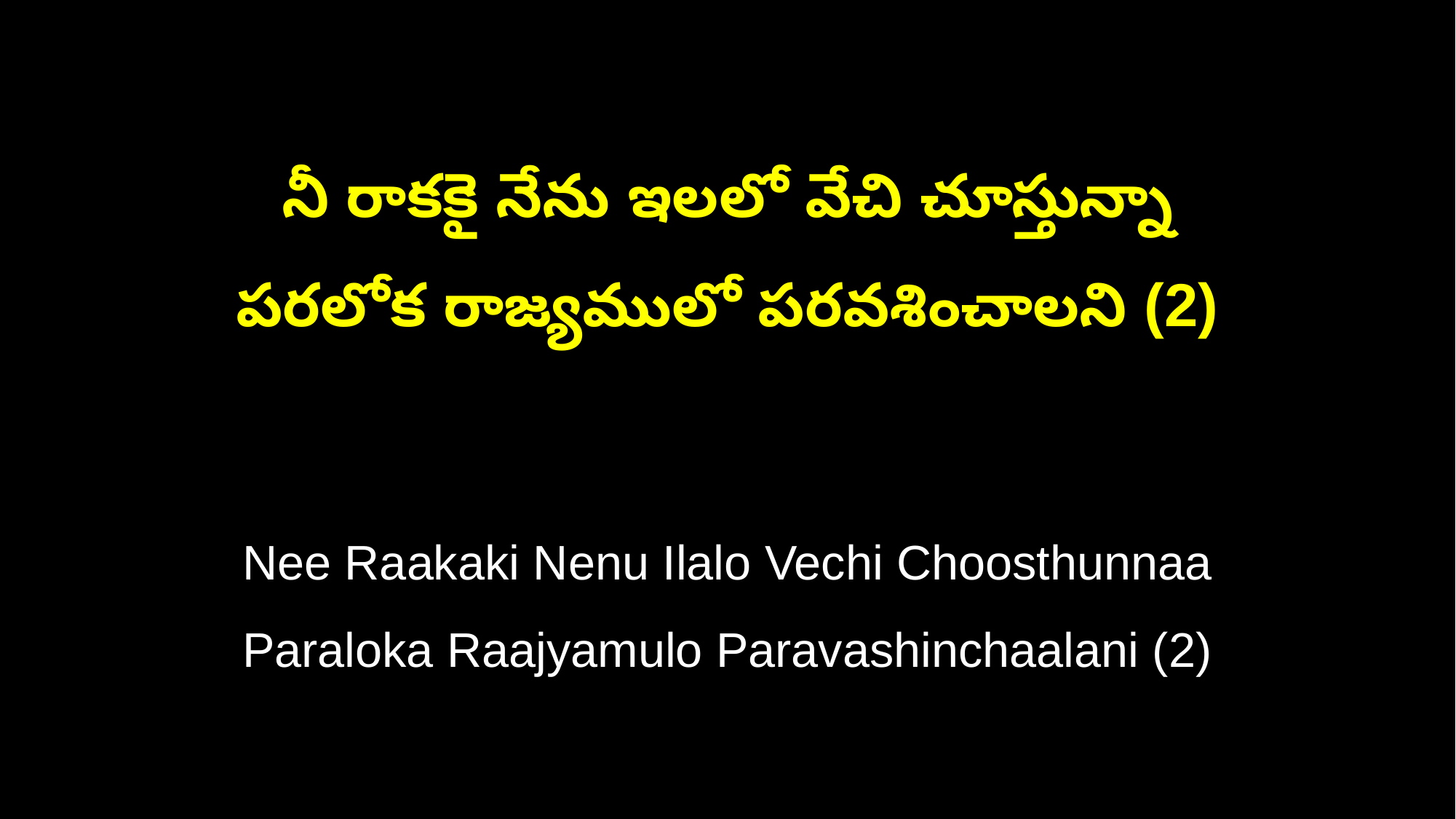

నీ రాకకై నేను ఇలలో వేచి చూస్తున్నా
పరలోక రాజ్యములో పరవశించాలని (2)
Nee Raakaki Nenu Ilalo Vechi Choosthunnaa
Paraloka Raajyamulo Paravashinchaalani (2)